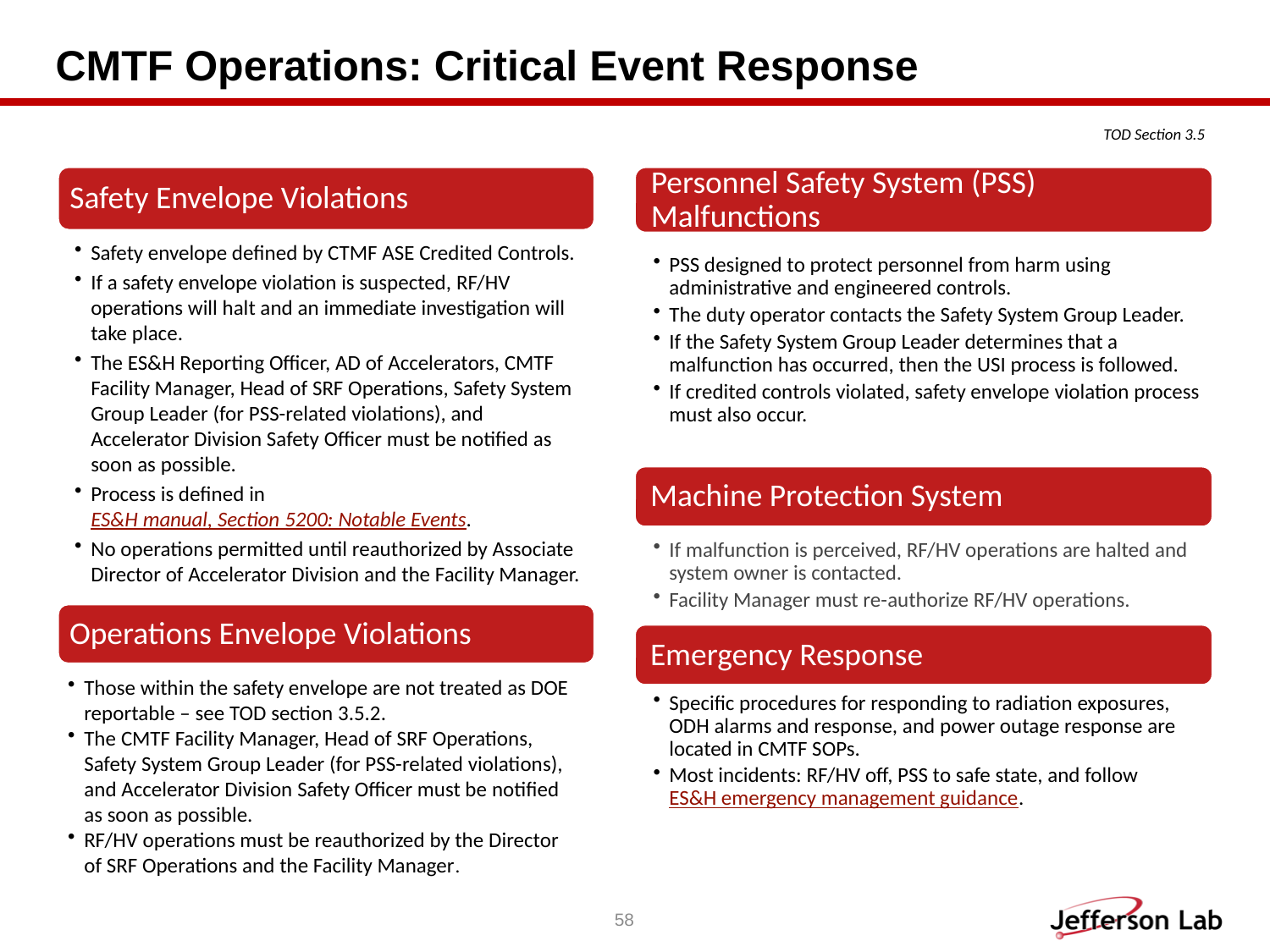

# CMTF Operations: Critical Event Response
TOD Section 3.5
Safety Envelope Violations
Safety envelope defined by CTMF ASE Credited Controls.
If a safety envelope violation is suspected, RF/HV operations will halt and an immediate investigation will take place.
The ES&H Reporting Officer, AD of Accelerators, CMTF Facility Manager, Head of SRF Operations, Safety System Group Leader (for PSS-related violations), and Accelerator Division Safety Officer must be notified as soon as possible.
Process is defined in ES&H manual, Section 5200: Notable Events.
No operations permitted until reauthorized by Associate Director of Accelerator Division and the Facility Manager.
Operations Envelope Violations
Those within the safety envelope are not treated as DOE reportable – see TOD section 3.5.2.
The CMTF Facility Manager, Head of SRF Operations, Safety System Group Leader (for PSS-related violations), and Accelerator Division Safety Officer must be notified as soon as possible.
RF/HV operations must be reauthorized by the Director of SRF Operations and the Facility Manager.
Personnel Safety System (PSS) Malfunctions
PSS designed to protect personnel from harm using administrative and engineered controls.
The duty operator contacts the Safety System Group Leader.
If the Safety System Group Leader determines that a malfunction has occurred, then the USI process is followed.
If credited controls violated, safety envelope violation process must also occur.
Machine Protection System
If malfunction is perceived, RF/HV operations are halted and system owner is contacted.
Facility Manager must re-authorize RF/HV operations.
Emergency Response
Specific procedures for responding to radiation exposures, ODH alarms and response, and power outage response are located in CMTF SOPs.
Most incidents: RF/HV off, PSS to safe state, and follow ES&H emergency management guidance.
58